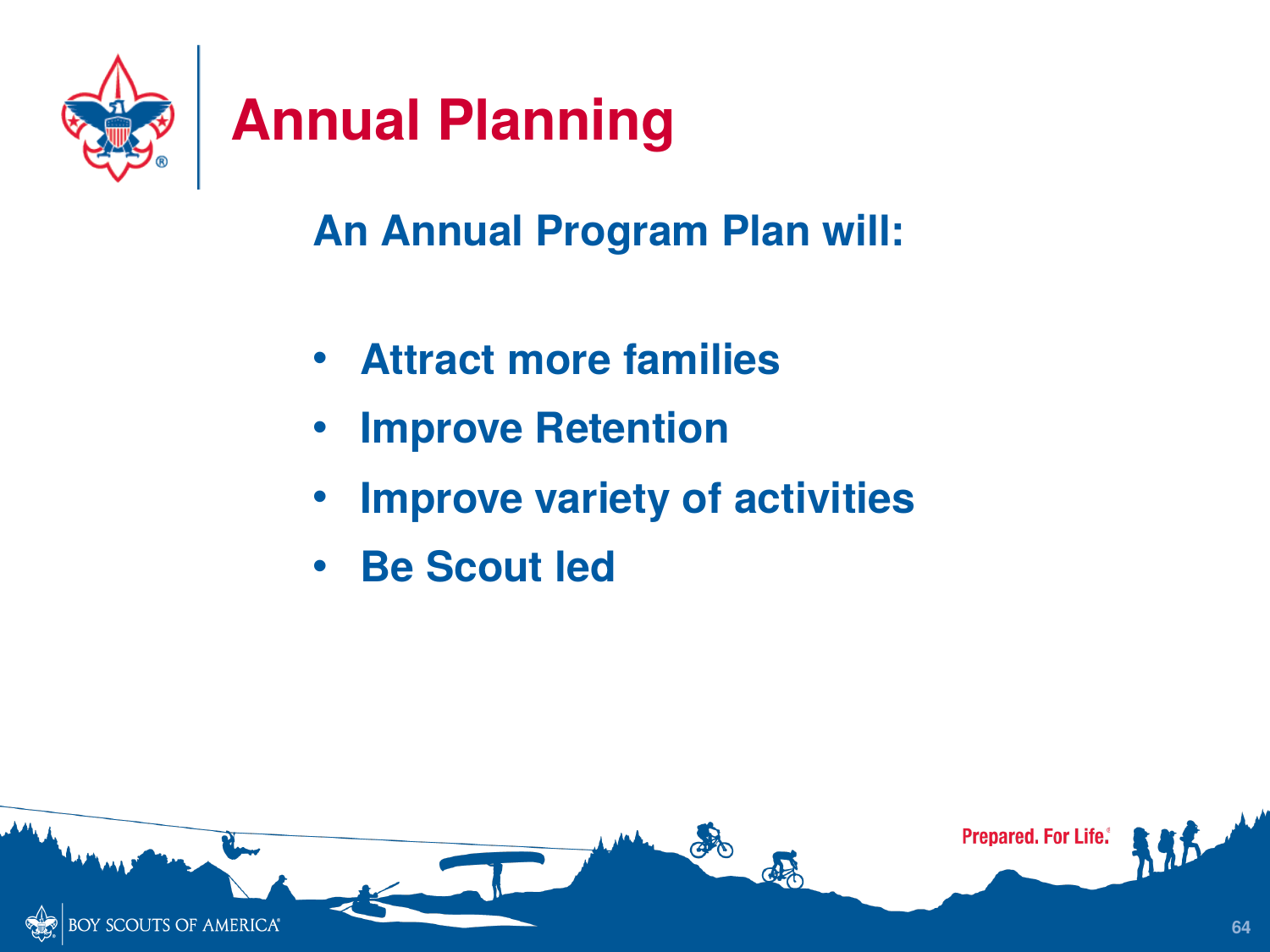

# Annual Planning
An Annual Program Plan will:

Attract more families
Improve Retention
Improve variety of activities
Be Scout led

64